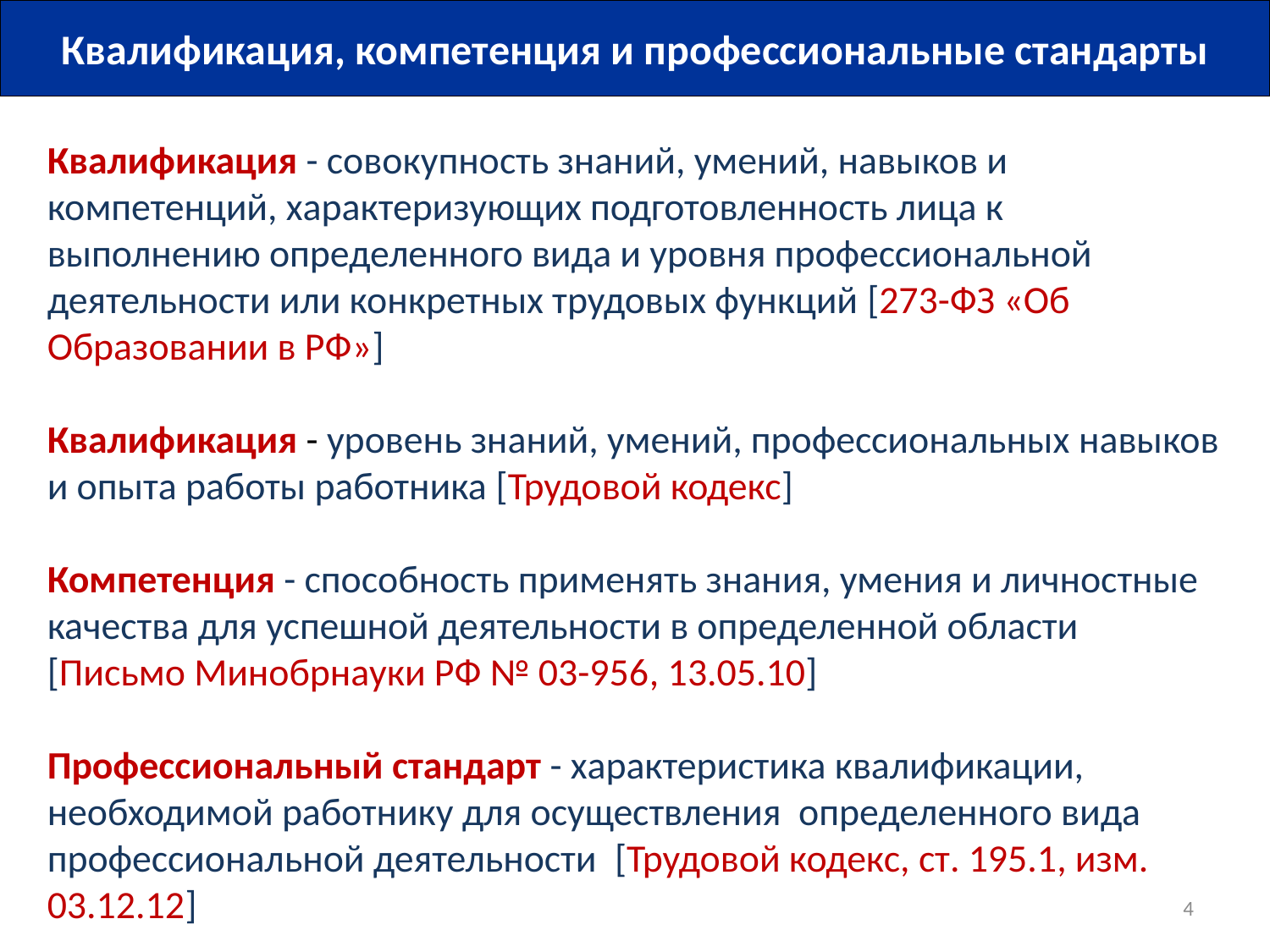

Квалификация, компетенция и профессиональные стандарты
Квалификация - совокупность знаний, умений, навыков и компетенций, характеризующих подготовленность лица к выполнению определенного вида и уровня профессиональной деятельности или конкретных трудовых функций [273-ФЗ «Об Образовании в РФ»]

Квалификация - уровень знаний, умений, профессиональных навыков и опыта работы работника [Трудовой кодекс]

Компетенция - способность применять знания, умения и личностные качества для успешной деятельности в определенной области [Письмо Минобрнауки РФ № 03-956, 13.05.10]

Профессиональный стандарт - характеристика квалификации, необходимой работнику для осуществления  определенного вида профессиональной деятельности  [Трудовой кодекс, ст. 195.1, изм. 03.12.12]
4